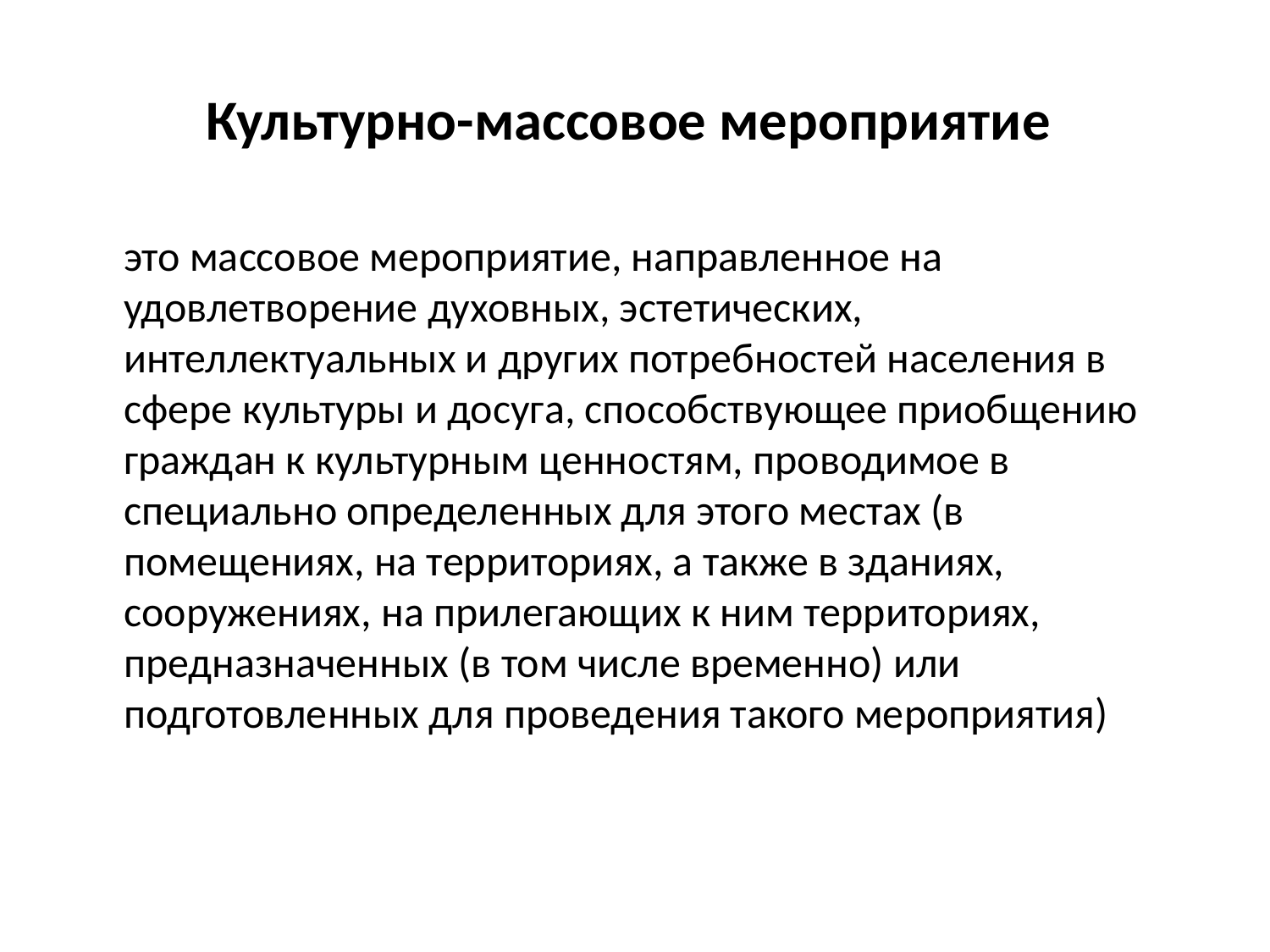

# Культурно-массовое мероприятие
	это массовое мероприятие, направленное на удовлетворение духовных, эстетических, интеллектуальных и других потребностей населения в сфере культуры и досуга, способствующее приобщению граждан к культурным ценностям, проводимое в специально определенных для этого местах (в помещениях, на территориях, а также в зданиях, сооружениях, на прилегающих к ним территориях, предназначенных (в том числе временно) или подготовленных для проведения такого мероприятия)